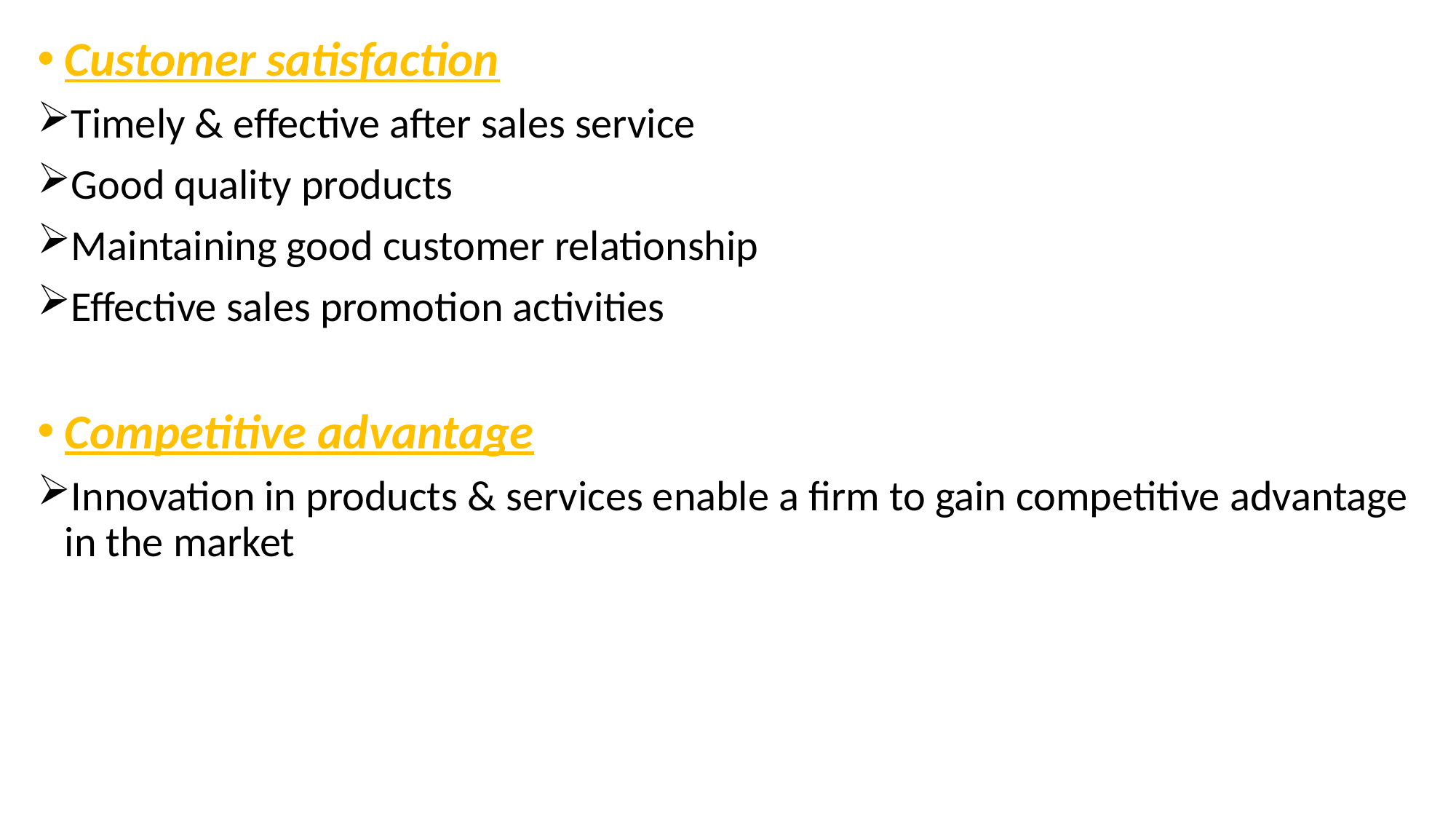

Customer satisfaction
Timely & effective after sales service
Good quality products
Maintaining good customer relationship
Effective sales promotion activities

Competitive advantage
Innovation in products & services enable a firm to gain competitive advantage in the market